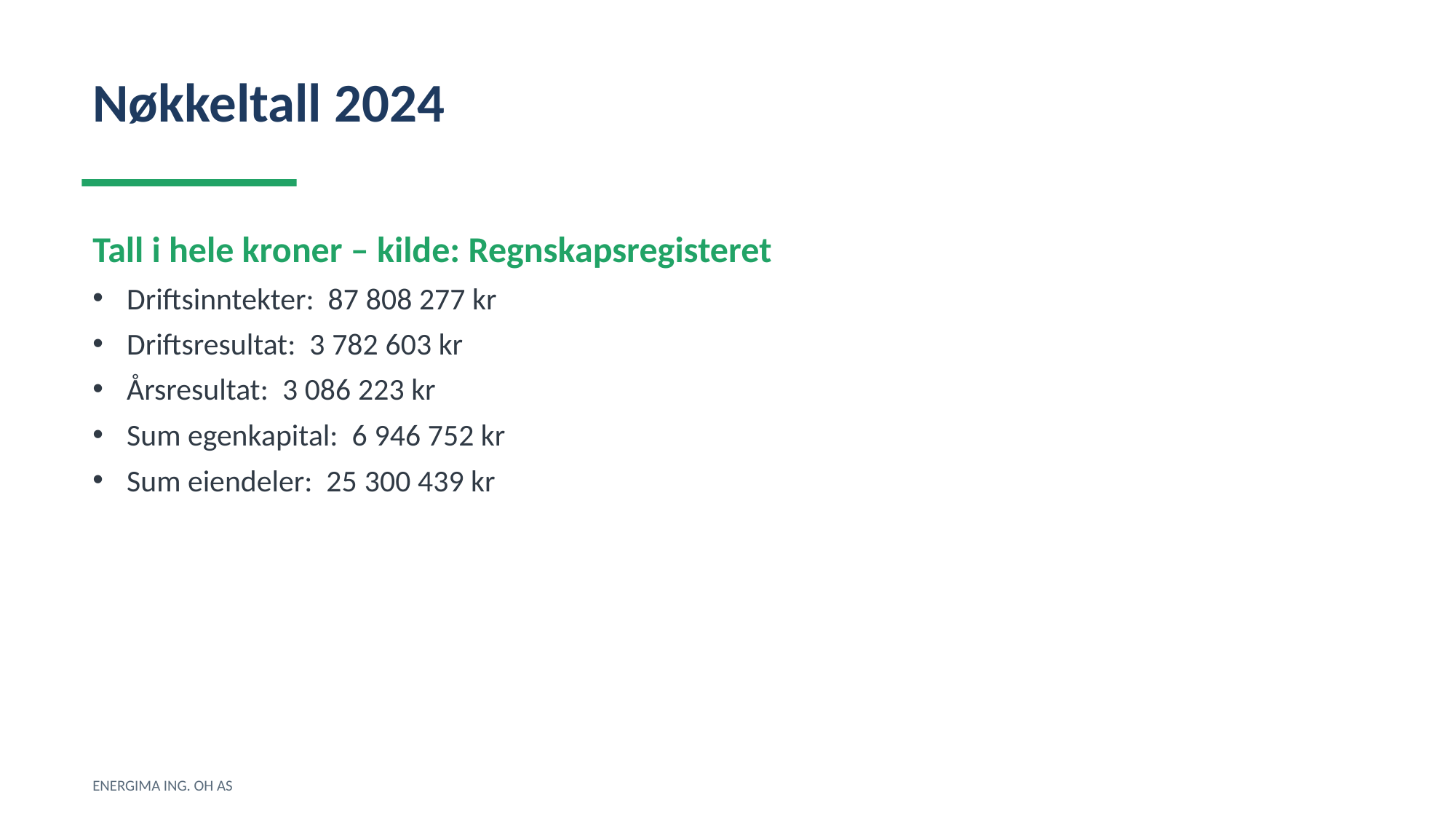

Nøkkeltall 2024

Tall i hele kroner – kilde: Regnskapsregisteret
Driftsinntekter:  87 808 277 kr
Driftsresultat:  3 782 603 kr
Årsresultat:  3 086 223 kr
Sum egenkapital:  6 946 752 kr
Sum eiendeler:  25 300 439 kr
ENERGIMA ING. OH AS